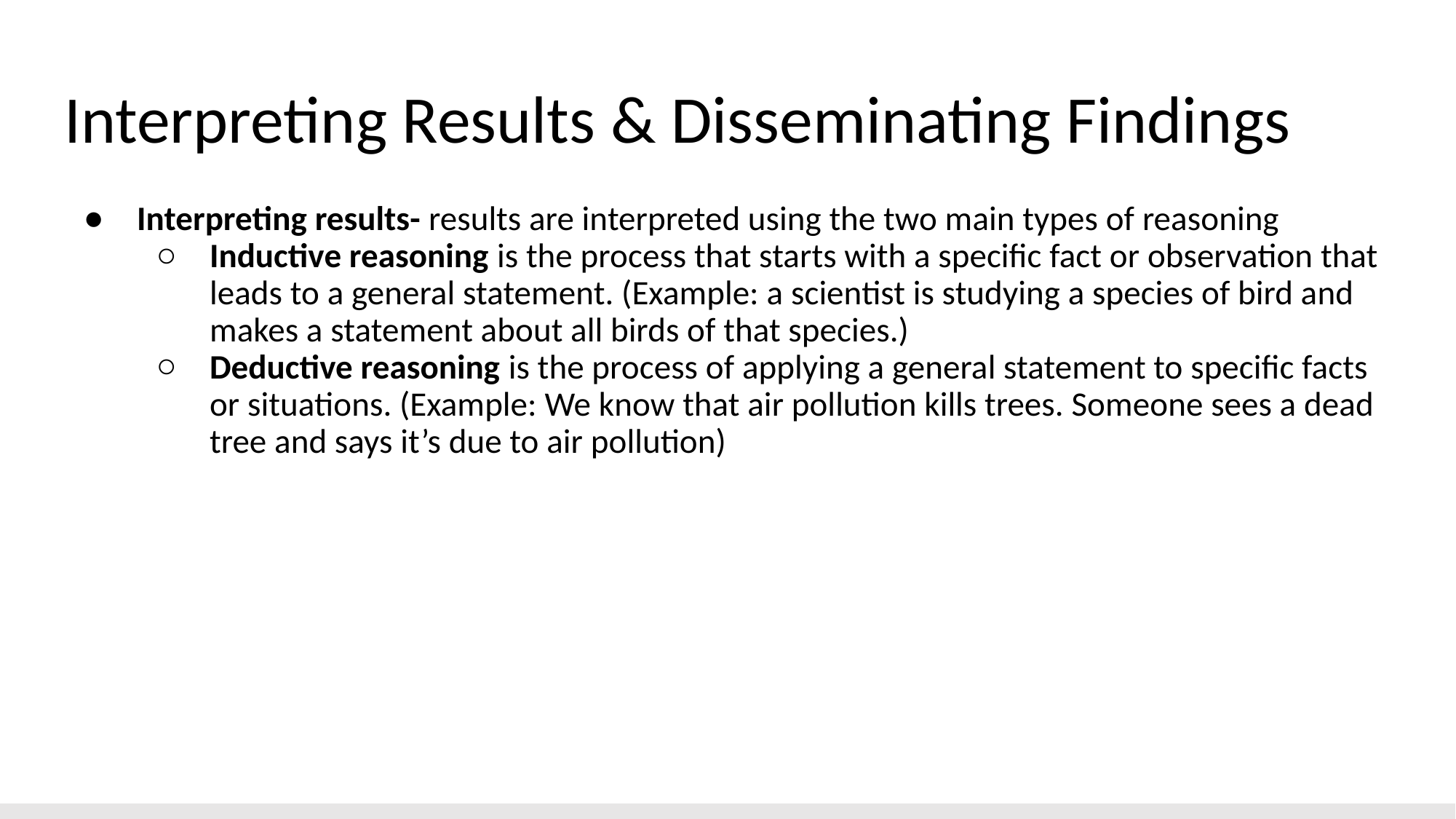

# Interpreting Results & Disseminating Findings
Interpreting results- results are interpreted using the two main types of reasoning
Inductive reasoning is the process that starts with a specific fact or observation that leads to a general statement. (Example: a scientist is studying a species of bird and makes a statement about all birds of that species.)
Deductive reasoning is the process of applying a general statement to specific facts or situations. (Example: We know that air pollution kills trees. Someone sees a dead tree and says it’s due to air pollution)